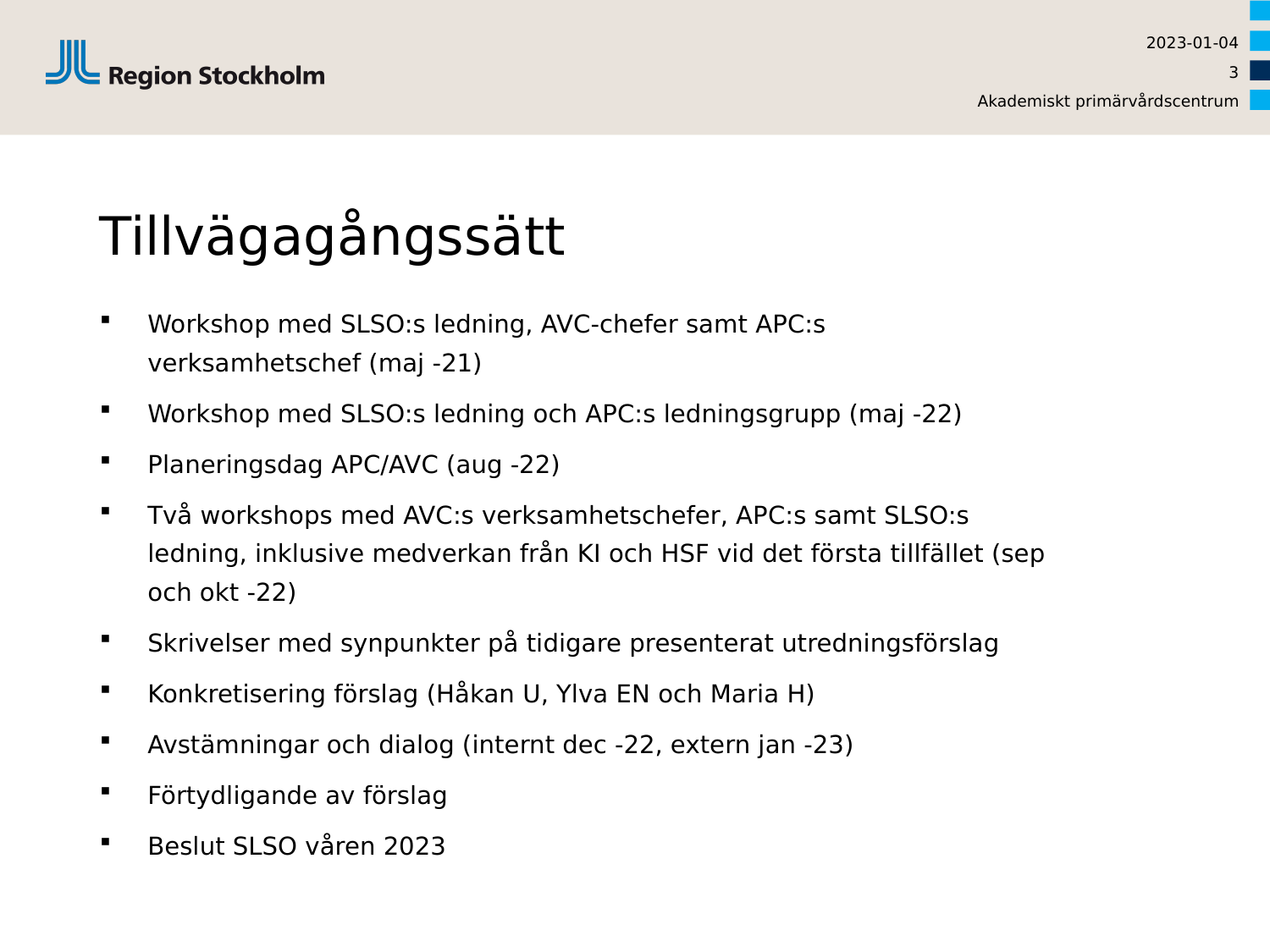

2023-01-04
3
Akademiskt primärvårdscentrum
# Tillvägagångssätt
Workshop med SLSO:s ledning, AVC-chefer samt APC:s verksamhetschef (maj -21)
Workshop med SLSO:s ledning och APC:s ledningsgrupp (maj -22)
Planeringsdag APC/AVC (aug -22)
Två workshops med AVC:s verksamhetschefer, APC:s samt SLSO:s ledning, inklusive medverkan från KI och HSF vid det första tillfället (sep och okt -22)
Skrivelser med synpunkter på tidigare presenterat utredningsförslag
Konkretisering förslag (Håkan U, Ylva EN och Maria H)
Avstämningar och dialog (internt dec -22, extern jan -23)
Förtydligande av förslag
Beslut SLSO våren 2023